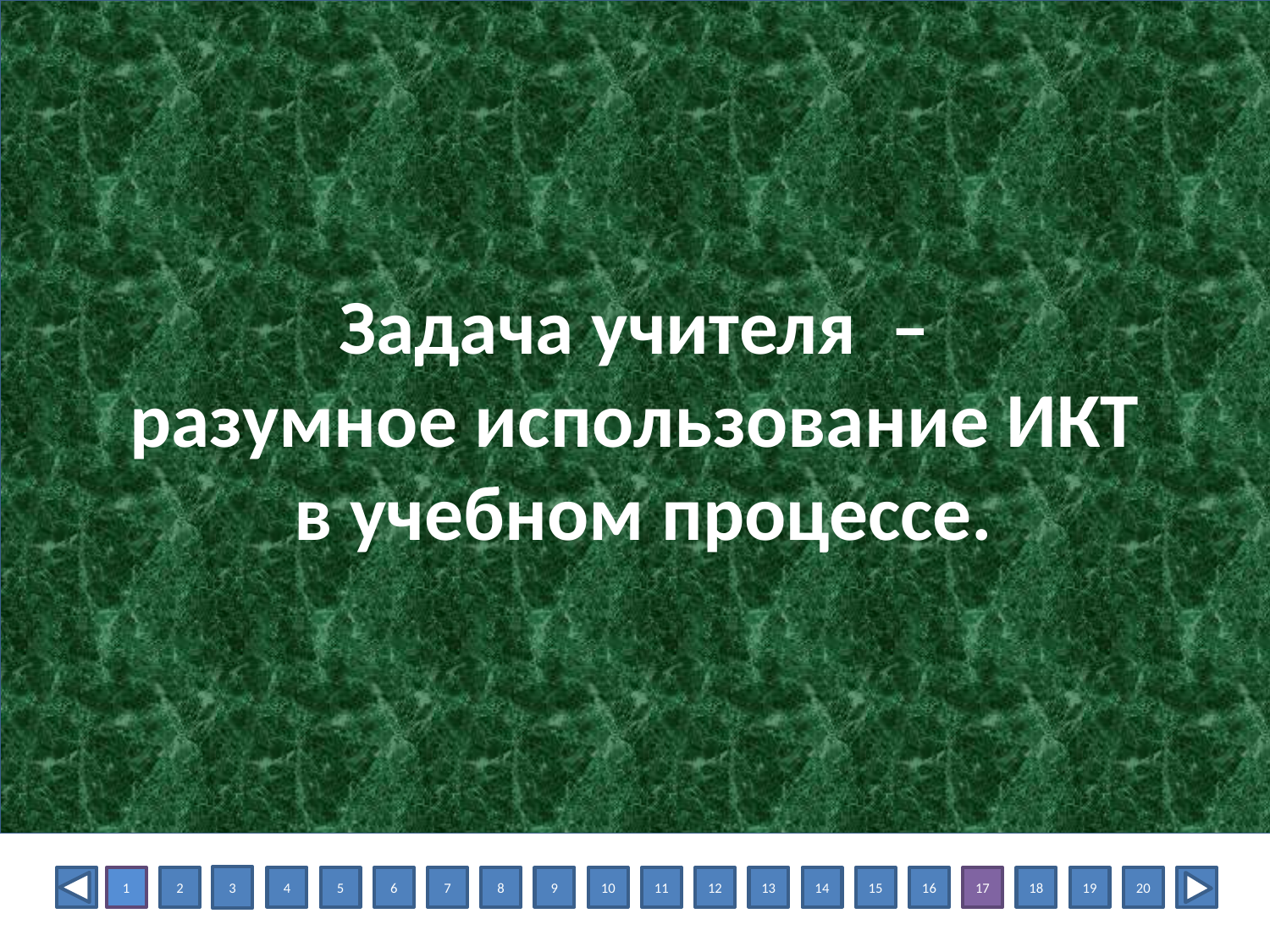

Задача учителя  –
разумное использование ИКТ
 в учебном процессе.
3

1
2
4
5
6
7
8
9
10
11
12
13
14
15
16
17
18
19
20